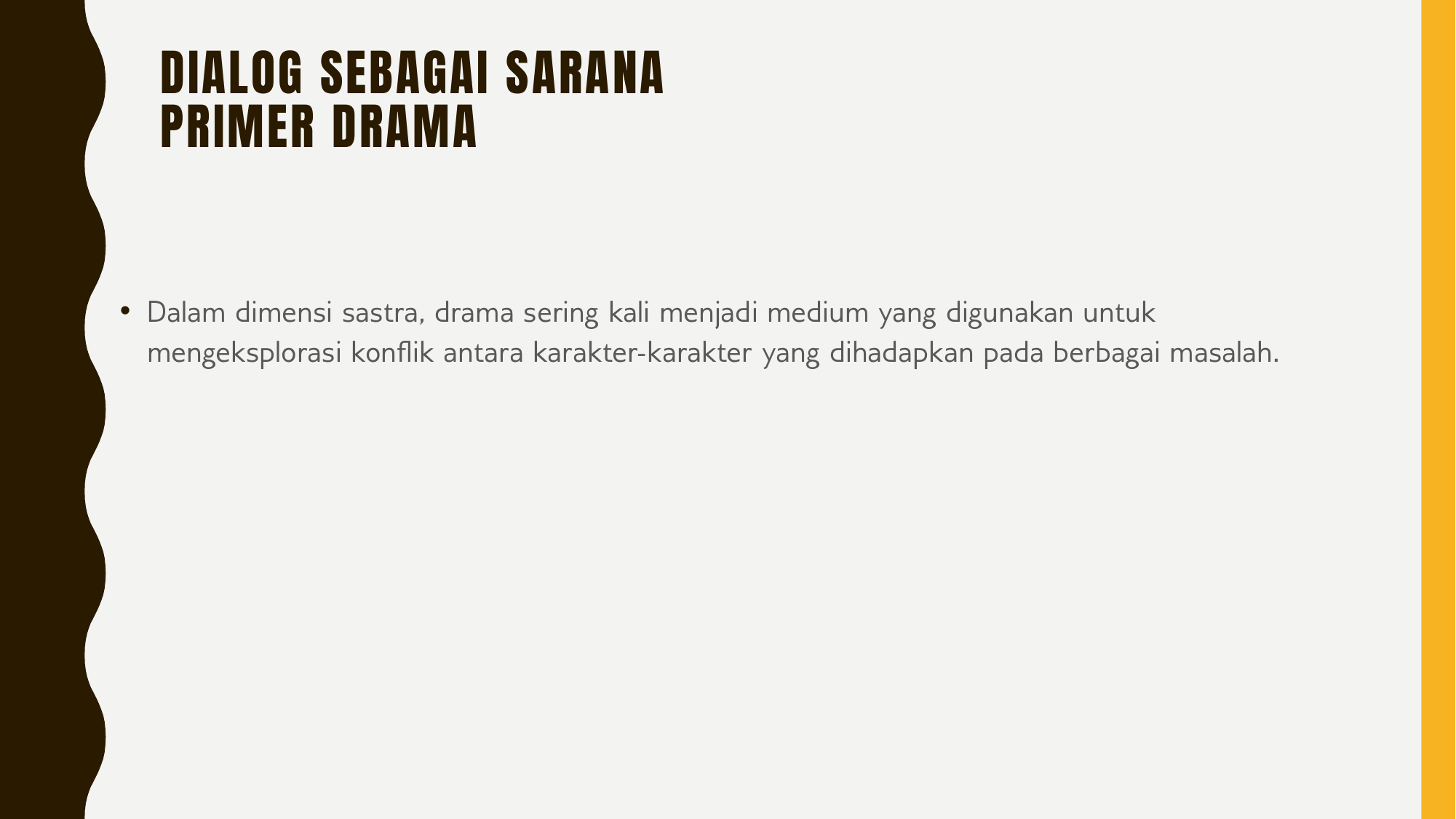

# DIALOG SEBAGAI SARANA PRIMER DRAMA
Dalam dimensi sastra, drama sering kali menjadi medium yang digunakan untuk mengeksplorasi konflik antara karakter-karakter yang dihadapkan pada berbagai masalah.